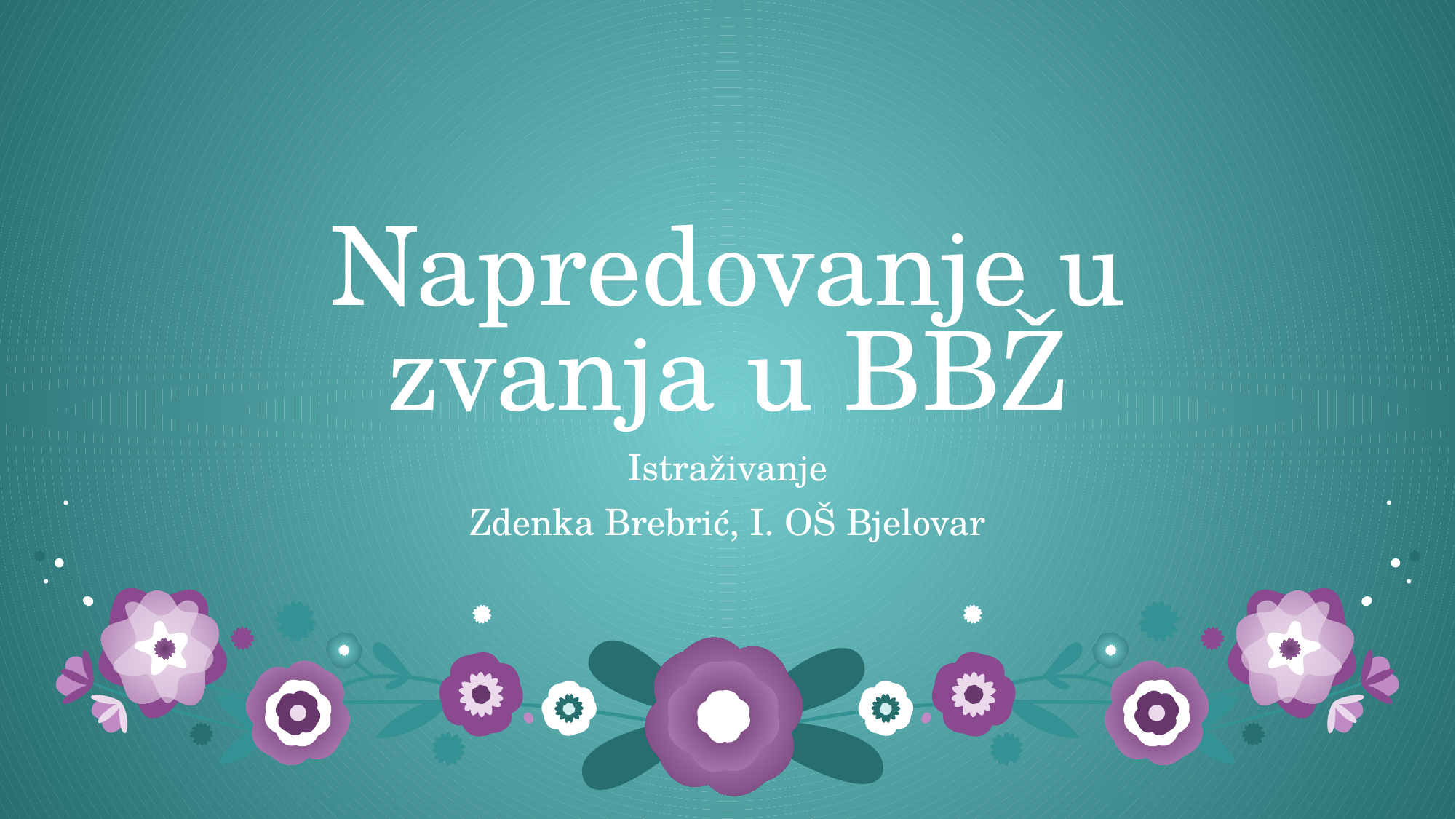

# Napredovanje u zvanja u BBŽ
Istraživanje
Zdenka Brebrić, I. OŠ Bjelovar